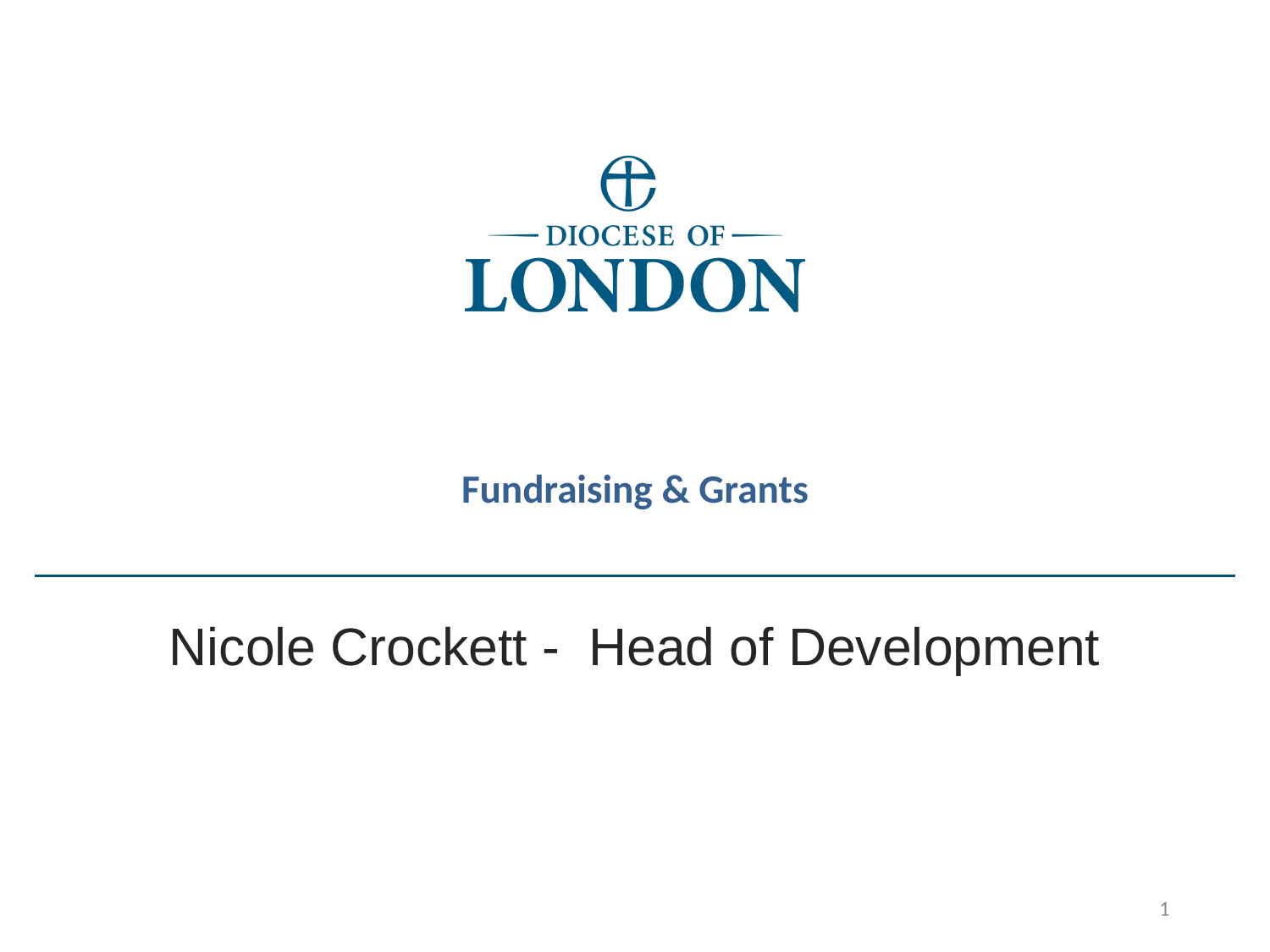

# Fundraising & Grants
Nicole Crockett -  Head of Development

1